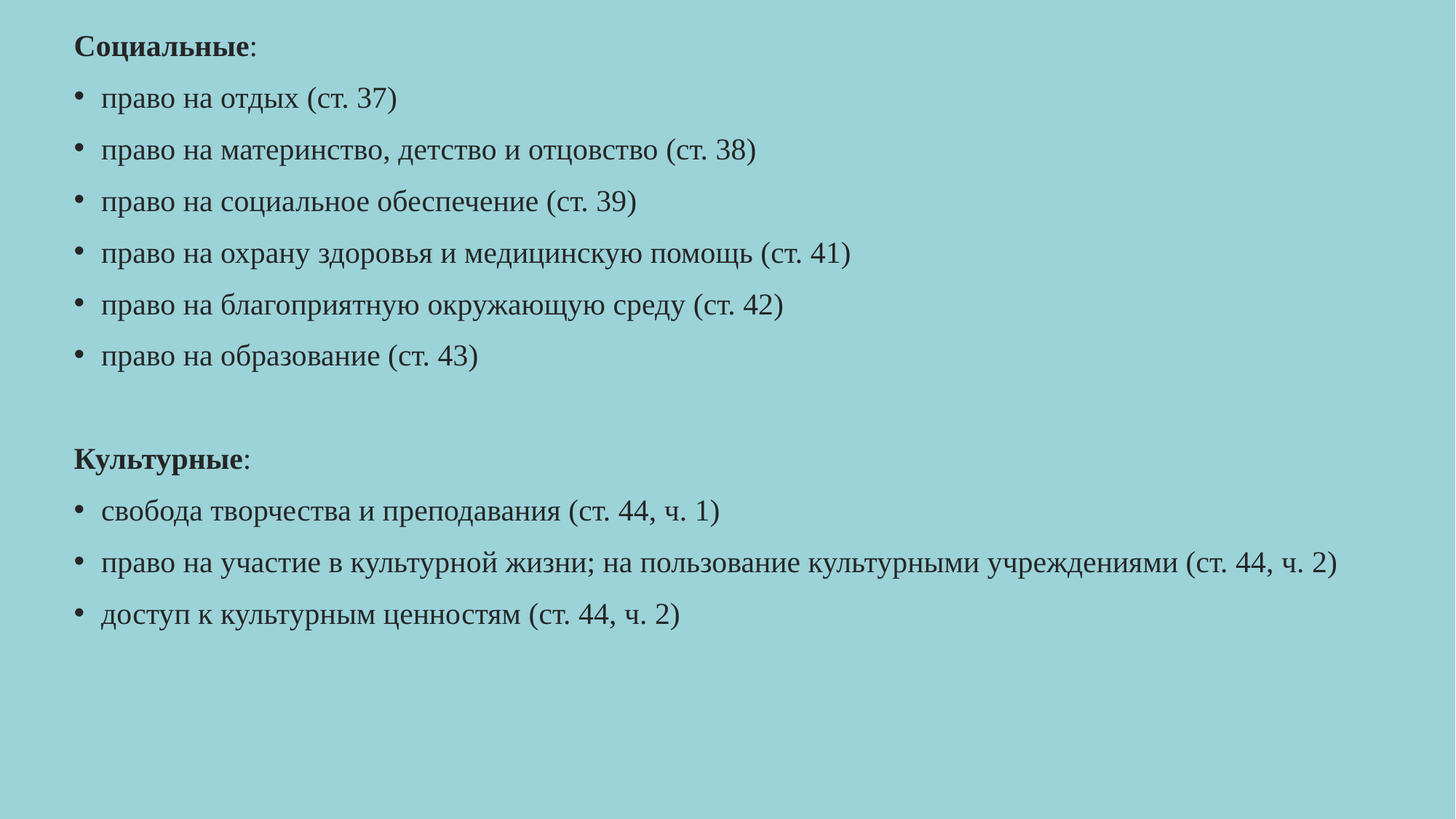

Социальные:
право на отдых (ст. 37)
право на материнство, детство и отцовство (ст. 38)
право на социальное обеспечение (ст. 39)
право на охрану здоровья и медицинскую помощь (ст. 41)
право на благоприятную окружающую среду (ст. 42)
право на образование (ст. 43)

Культурные:
свобода творчества и преподавания (ст. 44, ч. 1)
право на участие в культурной жизни; на пользование культурными учреждениями (ст. 44, ч. 2)
доступ к культурным ценностям (ст. 44, ч. 2)